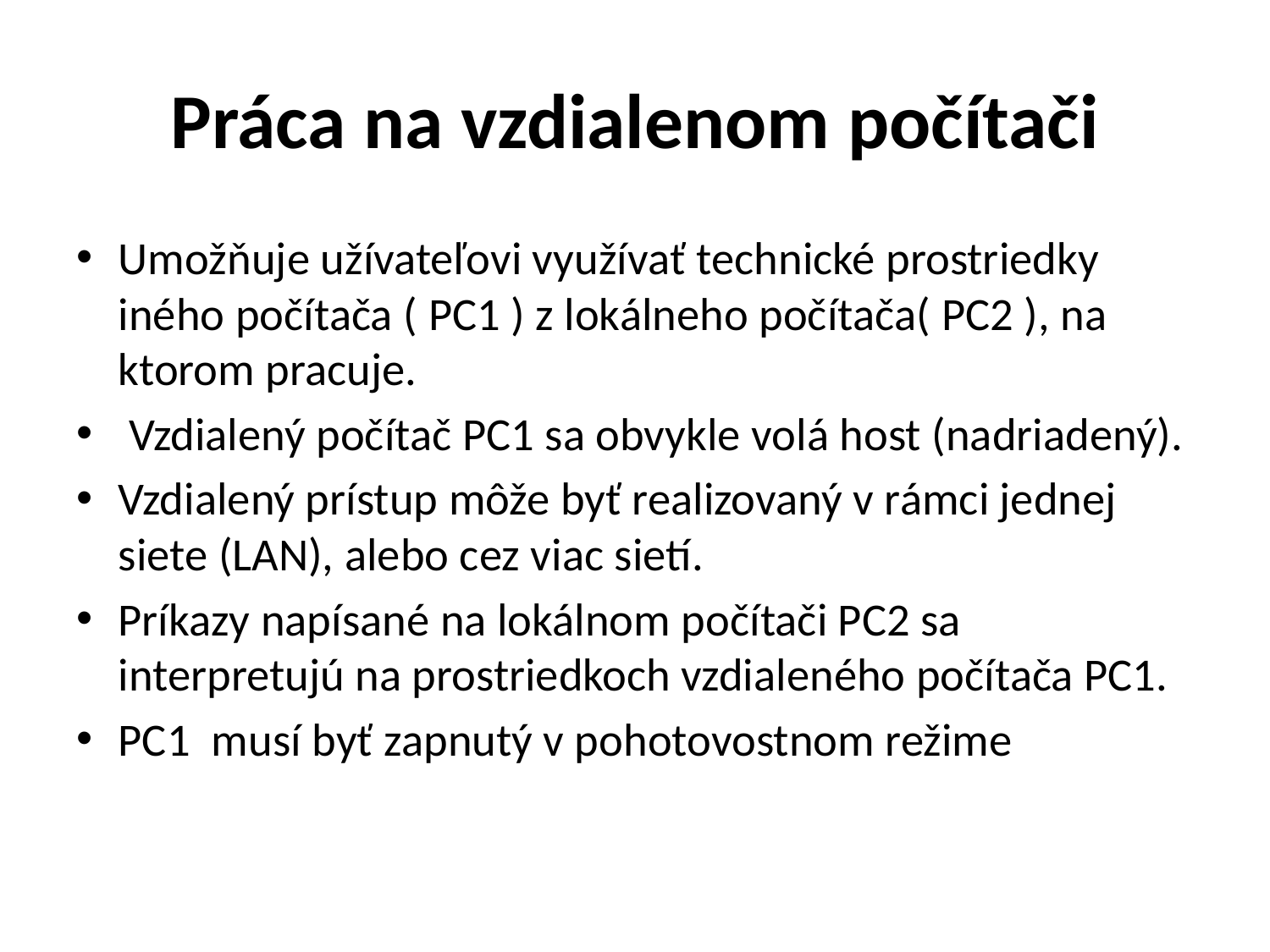

# Práca na vzdialenom počítači
Umožňuje užívateľovi využívať technické prostriedky iného počítača ( PC1 ) z lokálneho počítača( PC2 ), na ktorom pracuje.
 Vzdialený počítač PC1 sa obvykle volá host (nadriadený).
Vzdialený prístup môže byť realizovaný v rámci jednej siete (LAN), alebo cez viac sietí.
Príkazy napísané na lokálnom počítači PC2 sa interpretujú na prostriedkoch vzdialeného počítača PC1.
PC1  musí byť zapnutý v pohotovostnom režime